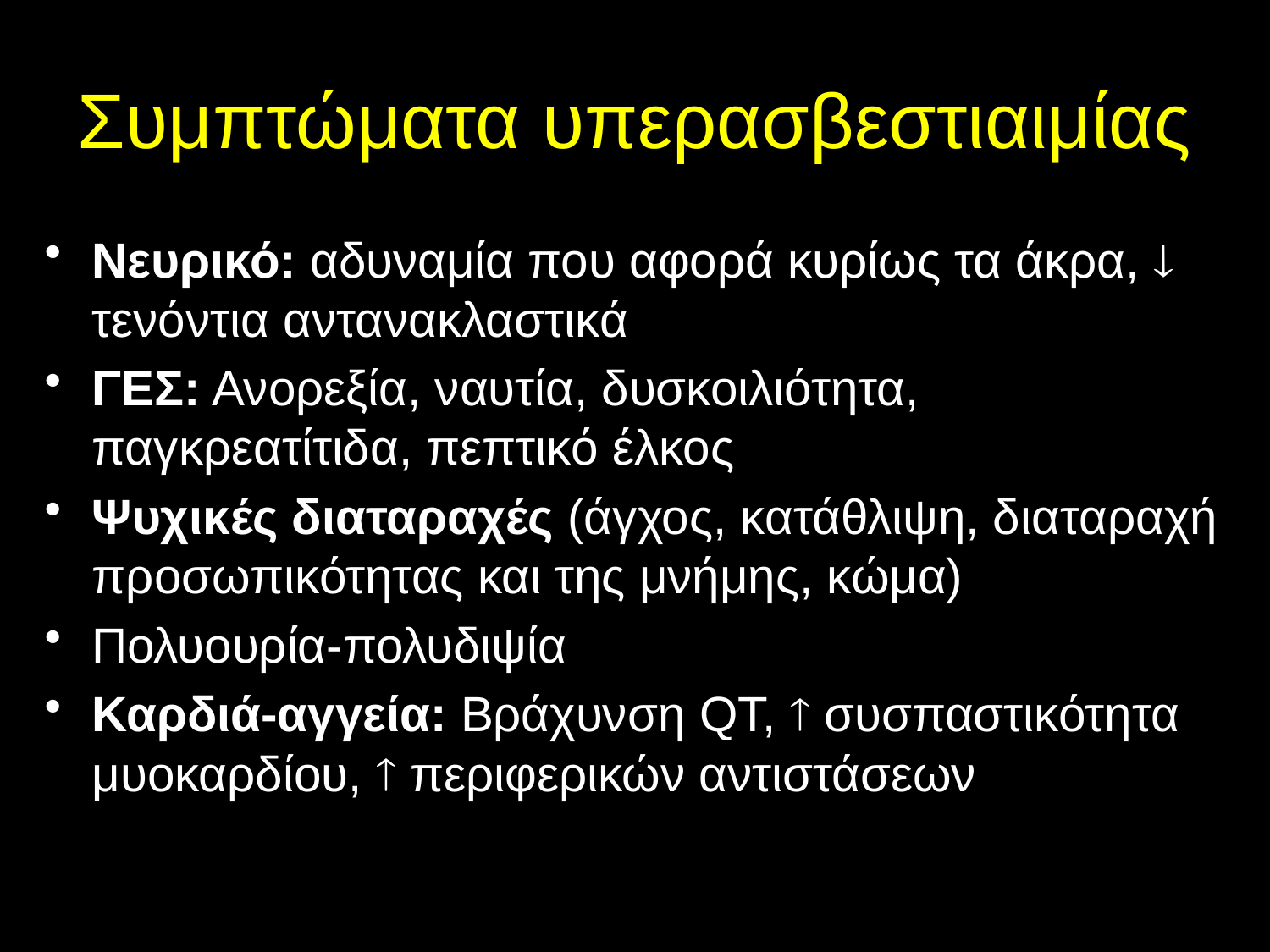

# Συμπτώματα υπερασβεστιαιμίας
Νευρικό: αδυναμία που αφορά κυρίως τα άκρα, ↓ τενόντια αντανακλαστικά
ΓΕΣ: Ανορεξία, ναυτία, δυσκοιλιότητα, παγκρεατίτιδα, πεπτικό έλκος
Ψυχικές διαταραχές (άγχος, κατάθλιψη, διαταραχή προσωπικότητας και της μνήμης, κώμα)
Πολυουρία-πολυδιψία
Καρδιά-αγγεία: Βράχυνση QT, ↑ συσπαστικότητα μυοκαρδίου, ↑ περιφερικών αντιστάσεων